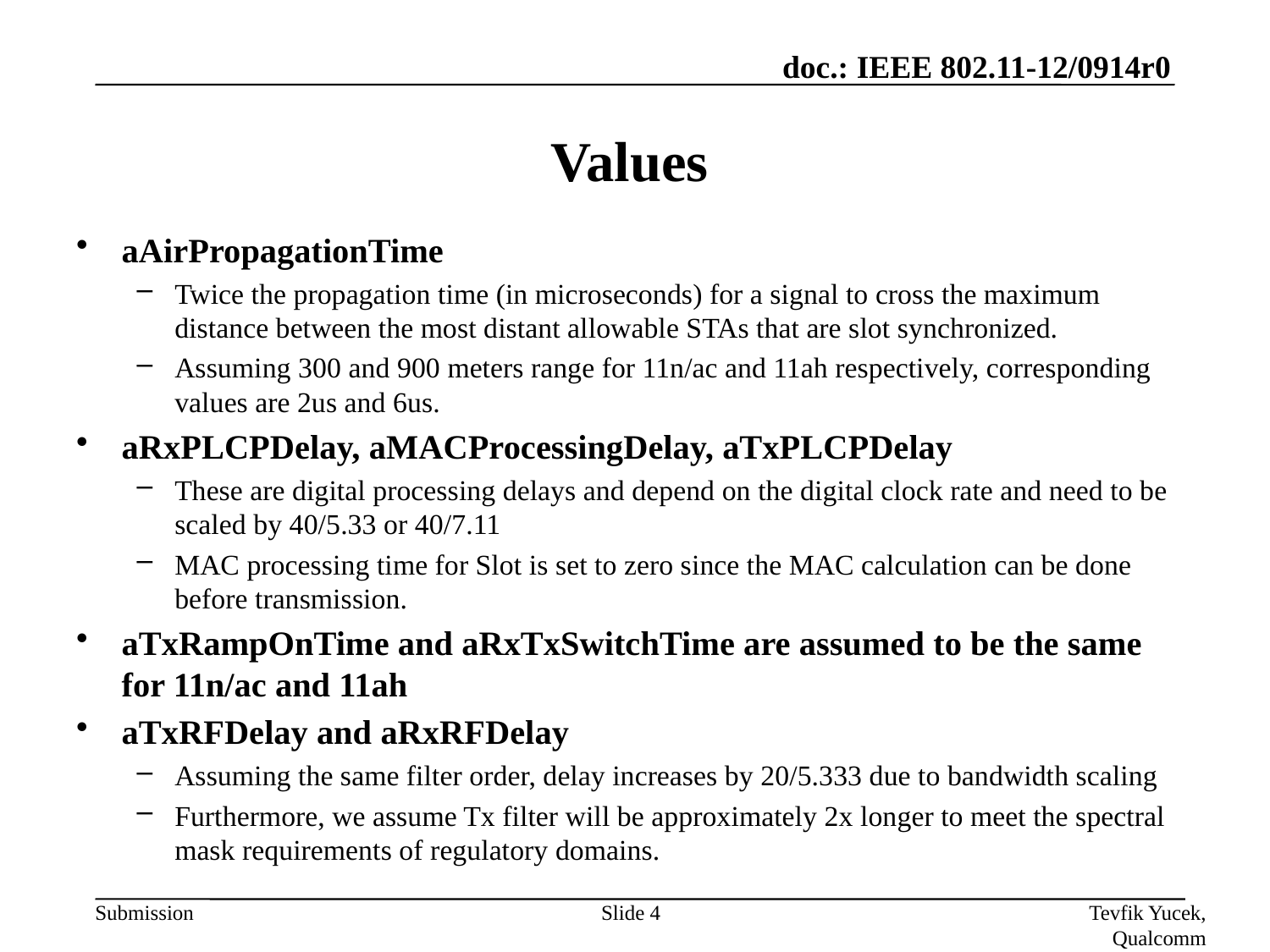

# Values
aAirPropagationTime
Twice the propagation time (in microseconds) for a signal to cross the maximum distance between the most distant allowable STAs that are slot synchronized.
Assuming 300 and 900 meters range for 11n/ac and 11ah respectively, corresponding values are 2us and 6us.
aRxPLCPDelay, aMACProcessingDelay, aTxPLCPDelay
These are digital processing delays and depend on the digital clock rate and need to be scaled by 40/5.33 or 40/7.11
MAC processing time for Slot is set to zero since the MAC calculation can be done before transmission.
aTxRampOnTime and aRxTxSwitchTime are assumed to be the same for 11n/ac and 11ah
aTxRFDelay and aRxRFDelay
Assuming the same filter order, delay increases by 20/5.333 due to bandwidth scaling
Furthermore, we assume Tx filter will be approximately 2x longer to meet the spectral mask requirements of regulatory domains.

Slide 4
Tevfik Yucek, Qualcomm